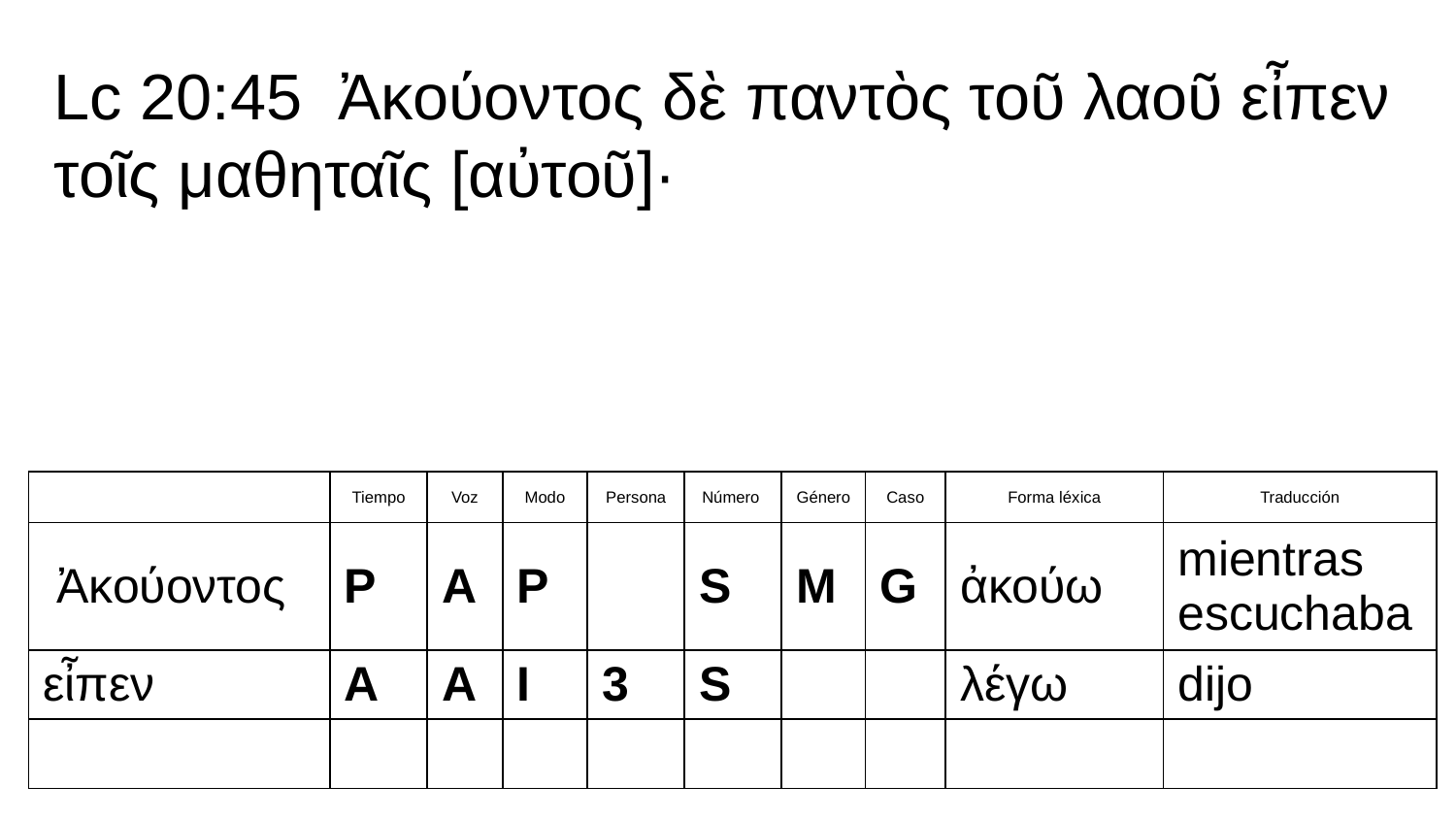

Lc 20:45  Ἀκούοντος δὲ παντὸς τοῦ λαοῦ εἶπεν τοῖς μαθηταῖς [αὐτοῦ]·
|  | Tiempo | Voz | Modo | Persona | Número | Género | Caso | Forma léxica | Traducción |
| --- | --- | --- | --- | --- | --- | --- | --- | --- | --- |
| Ἀκούοντος | P | A | P |  | S | M | G | ἀκούω | mientras escuchaba |
| εἶπεν | A | A | I | 3 | S |  |  | λέγω | dijo |
|  |  |  |  |  |  |  |  |  |  |